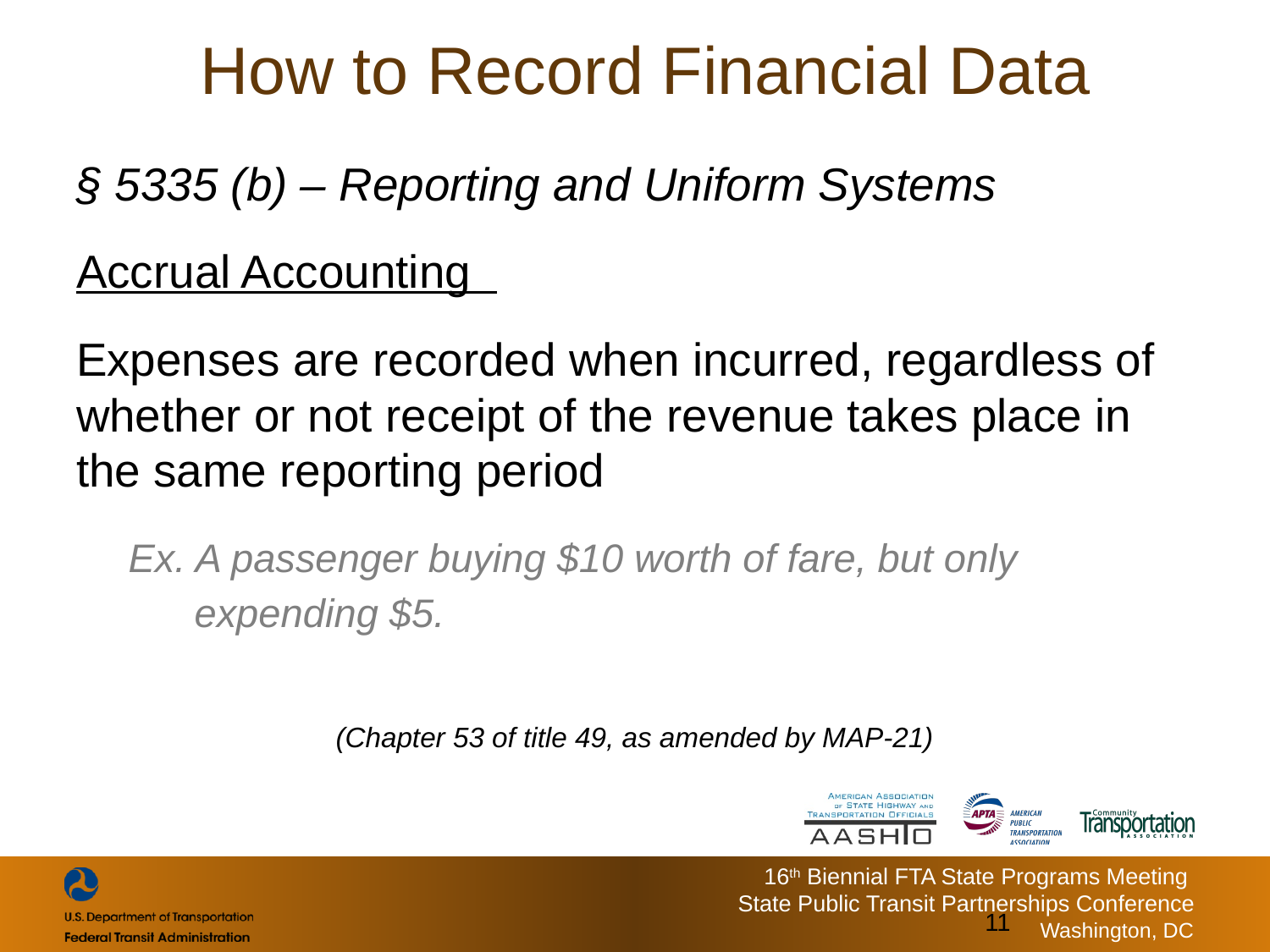

# How to Record Financial Data
§ 5335 (b) – Reporting and Uniform Systems

Accrual Accounting

Expenses are recorded when incurred, regardless of whether or not receipt of the revenue takes place in the same reporting period

Ex. A passenger buying $10 worth of fare, but only
      expending $5.

(Chapter 53 of title 49, as amended by MAP-21)

11